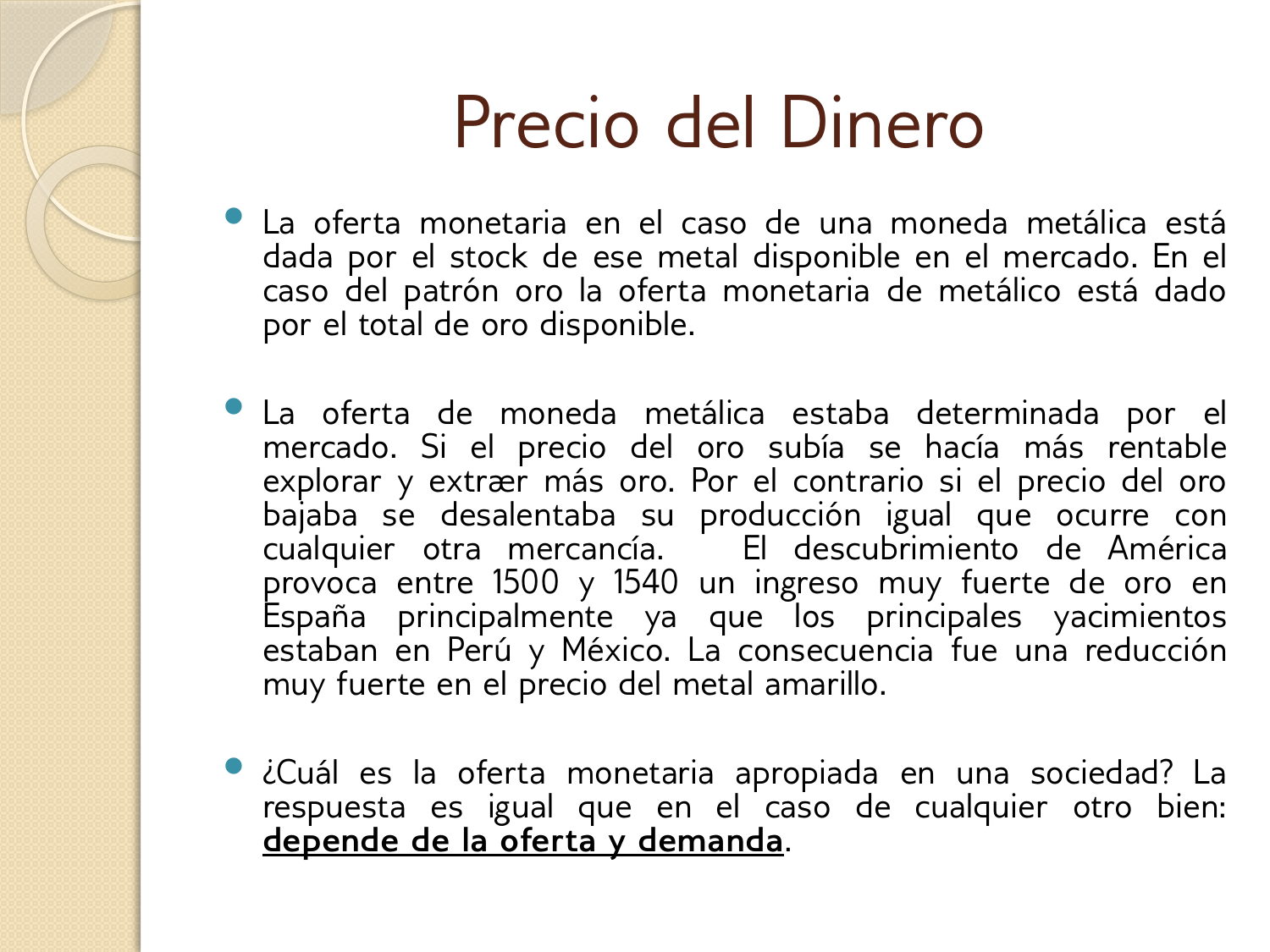

# Precio del Dinero
La oferta monetaria en el caso de una moneda metálica está dada por el stock de ese metal disponible en el mercado. En el caso del patrón oro la oferta monetaria de metálico está dado por el total de oro disponible.

La oferta de moneda metálica estaba determinada por el mercado. Si el precio del oro subía se hacía más rentable explorar y extraer más oro. Por el contrario si el precio del oro bajaba se desalentaba su producción igual que ocurre con cualquier otra mercancía.   El descubrimiento de América provoca entre 1500 y 1540 un ingreso muy fuerte de oro en España principalmente ya que los principales yacimientos estaban en Perú y México. La consecuencia fue una reducción muy fuerte en el precio del metal amarillo.

¿Cuál es la oferta monetaria apropiada en una sociedad? La respuesta es igual que en el caso de cualquier otro bien: depende de la oferta y demanda.